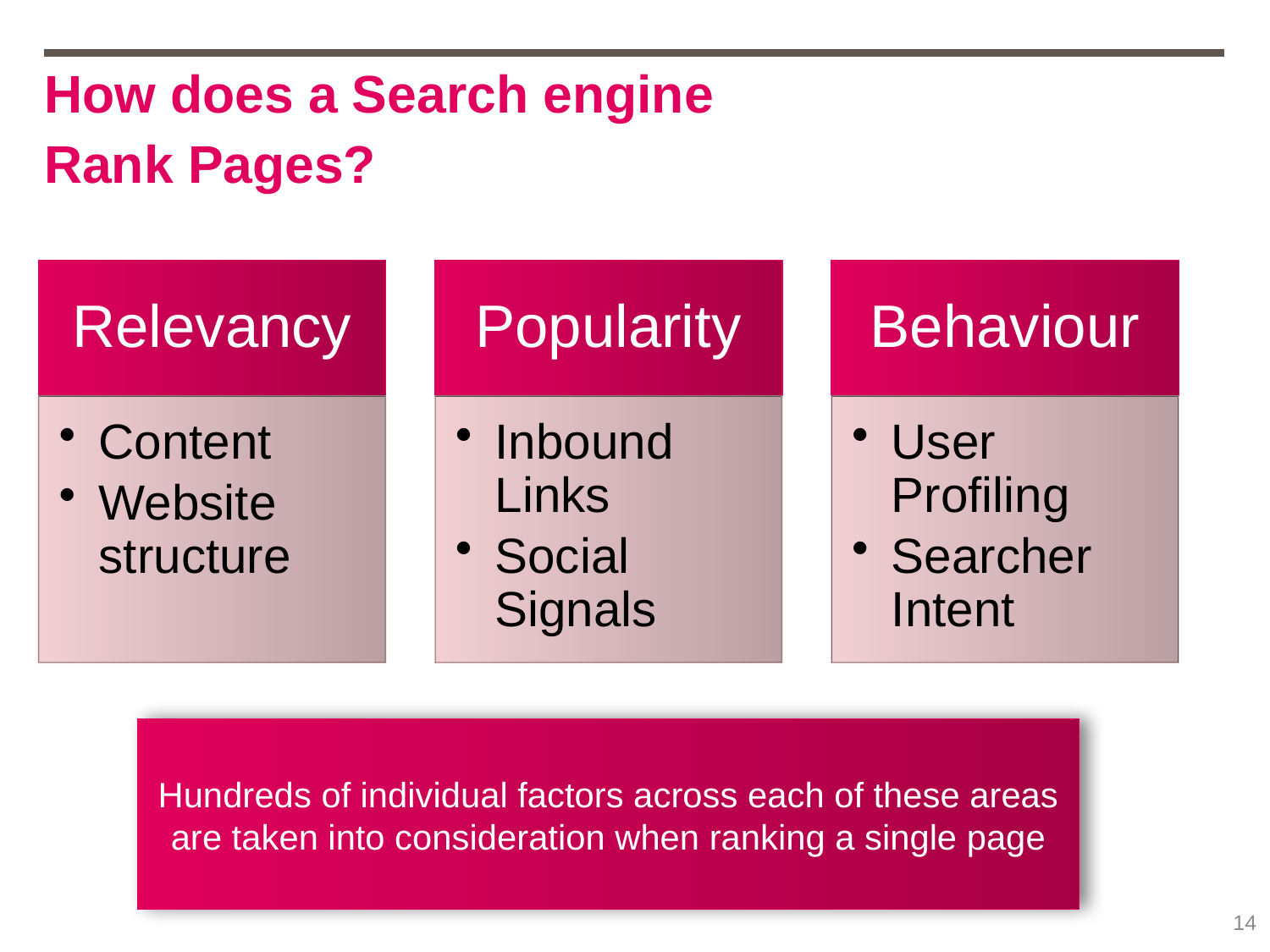

# How does a Search engine Rank Pages?
Relevancy
Content
Website structure
Popularity
Inbound Links
Social Signals
Behaviour
User Profiling
Searcher Intent
Hundreds of individual factors across each of these areas are taken into consideration when ranking a single page
14